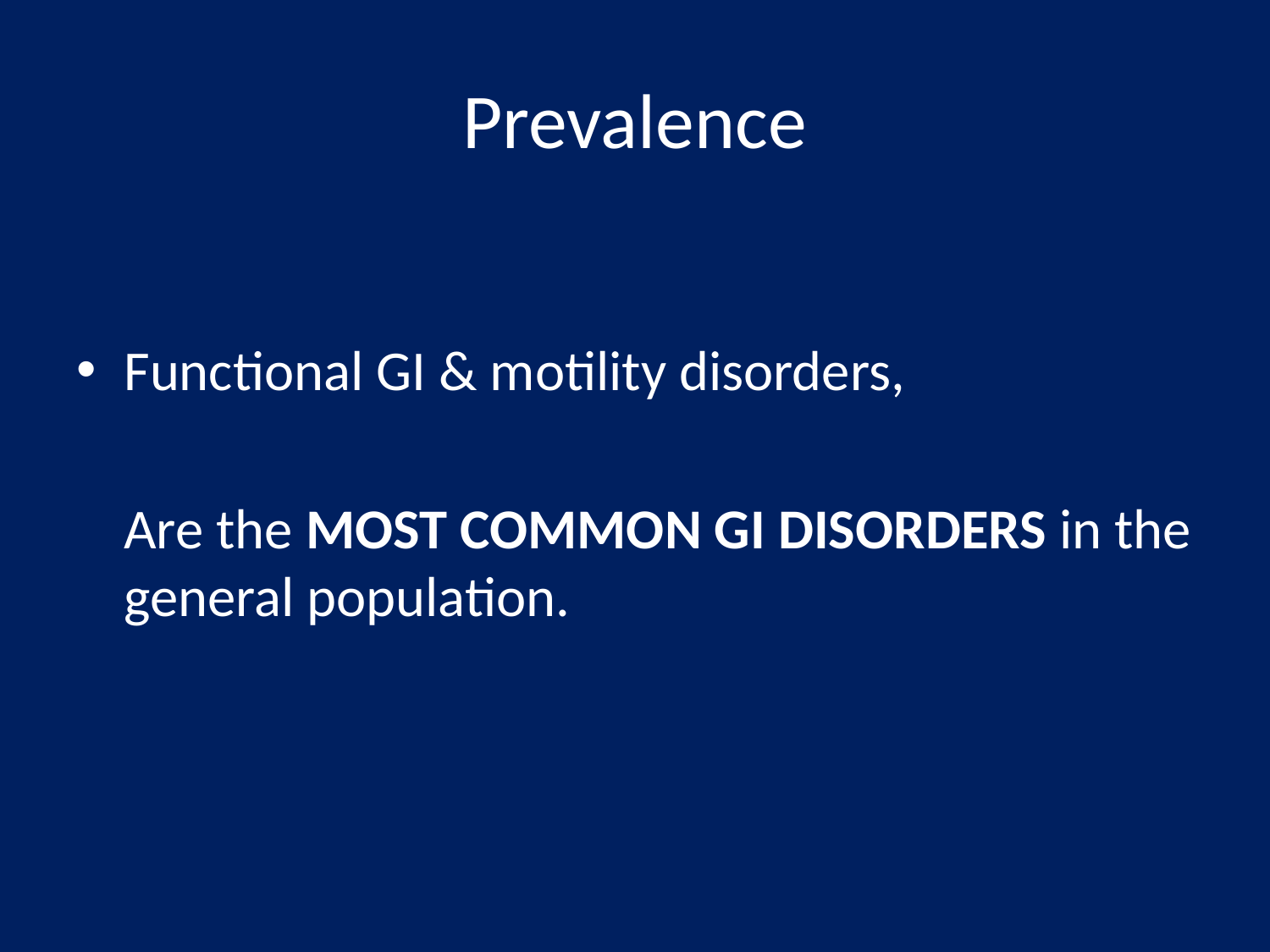

# Prevalence
Functional GI & motility disorders,

	Are the MOST COMMON GI DISORDERS in the general population.